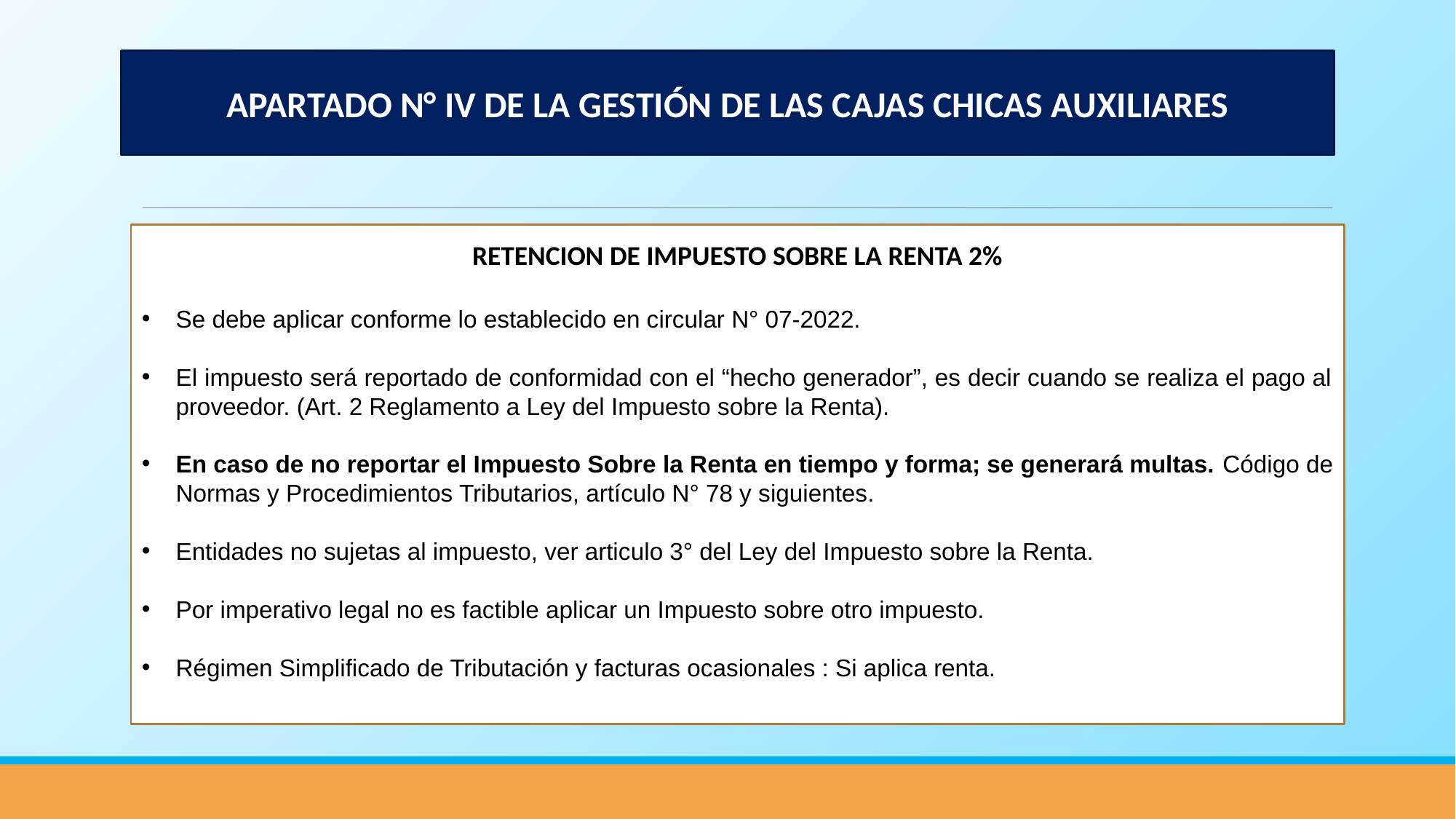

APARTADO N° IV DE LA GESTIÓN DE LAS CAJAS CHICAS AUXILIARES

RETENCION DE IMPUESTO SOBRE LA RENTA 2%

Se debe aplicar conforme lo establecido en circular N° 07-2022.

El impuesto será reportado de conformidad con el “hecho generador”, es decir cuando se realiza el pago al proveedor. (Art. 2 Reglamento a Ley del Impuesto sobre la Renta).

En caso de no reportar el Impuesto Sobre la Renta en tiempo y forma; se generará multas. Código de Normas y Procedimientos Tributarios, artículo N° 78 y siguientes.

Entidades no sujetas al impuesto, ver articulo 3° del Ley del Impuesto sobre la Renta.

Por imperativo legal no es factible aplicar un Impuesto sobre otro impuesto.

Régimen Simplificado de Tributación y facturas ocasionales : Si aplica renta.